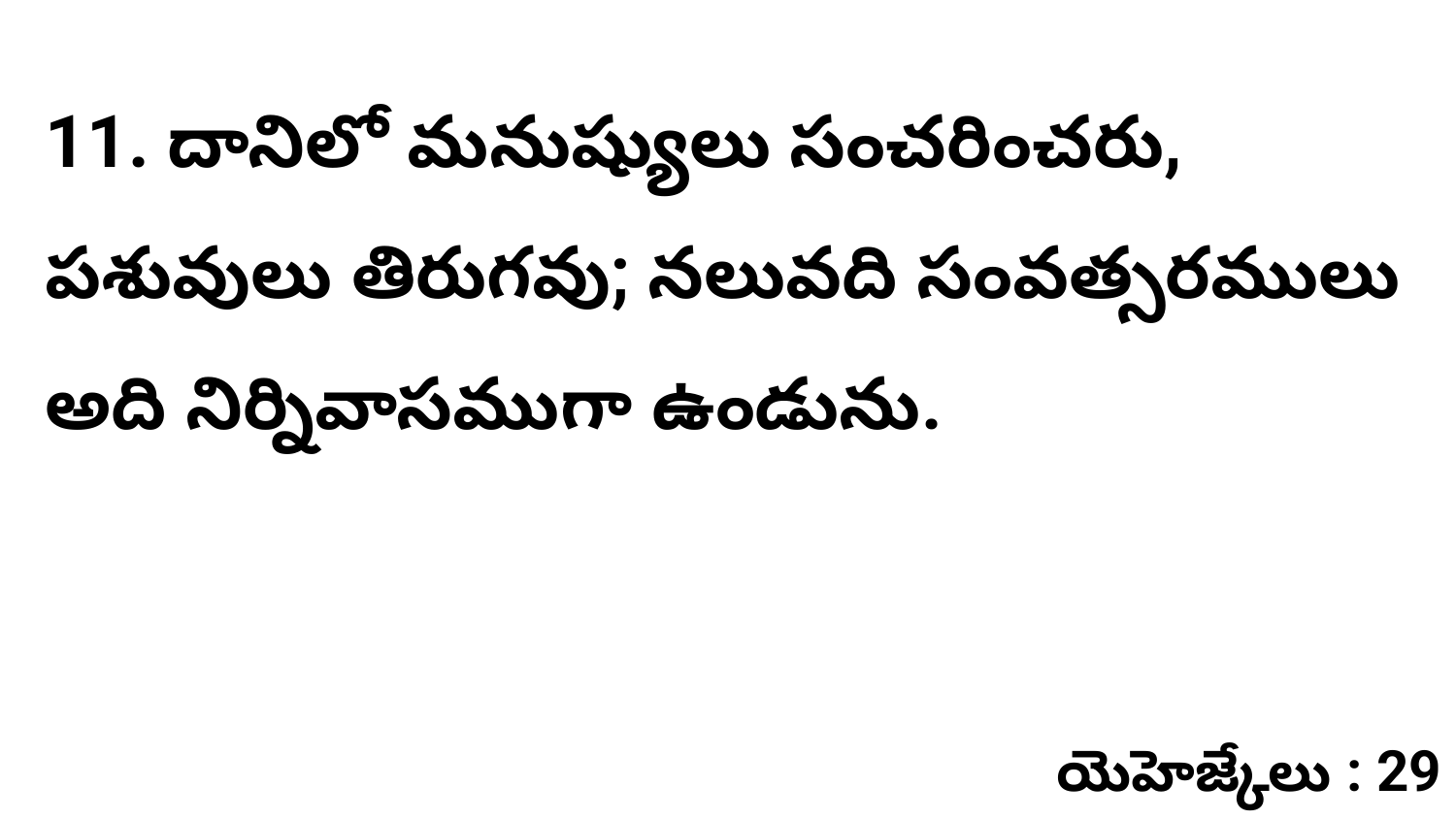

11. ​దానిలో మనుష్యులు సంచరించరు, పశువులు తిరుగవు; నలువది సంవత్సరములు అది నిర్నివాసముగా ఉండును.
యెహెజ్కేలు : 29